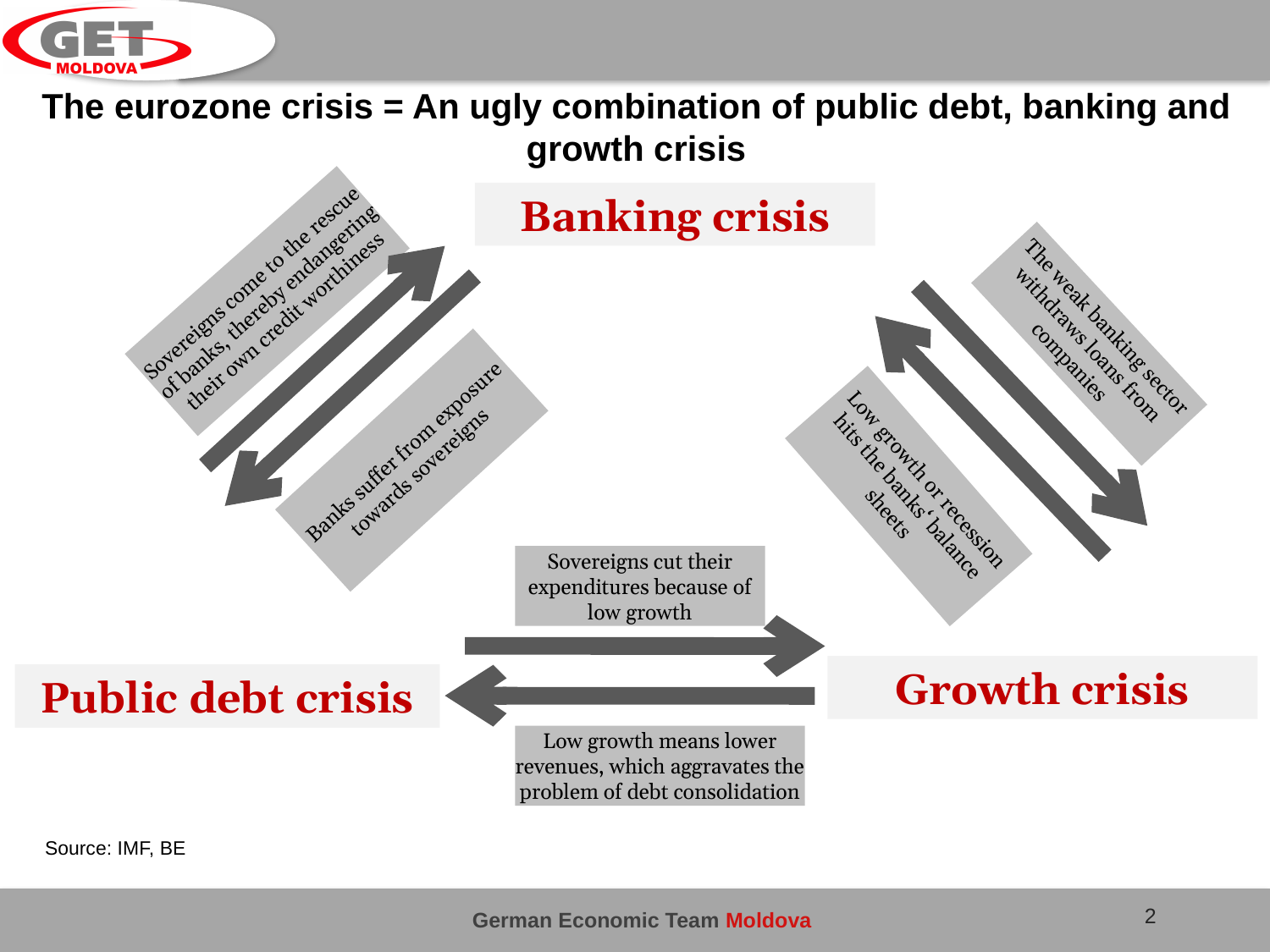

# The eurozone crisis = An ugly combination of public debt, banking and growth crisis
Banking crisis

Sovereigns come to the rescue of banks, thereby endangering their own credit worthiness
The weak banking sector withdraws loans from companies
Banks suffer from exposure towards sovereigns
Low growth or recession hits the banks‘ balance sheets
Sovereigns cut their expenditures because of low growth
Growth crisis
Public debt crisis
Low growth means lower revenues, which aggravates the problem of debt consolidation
Source: IMF, BE
2